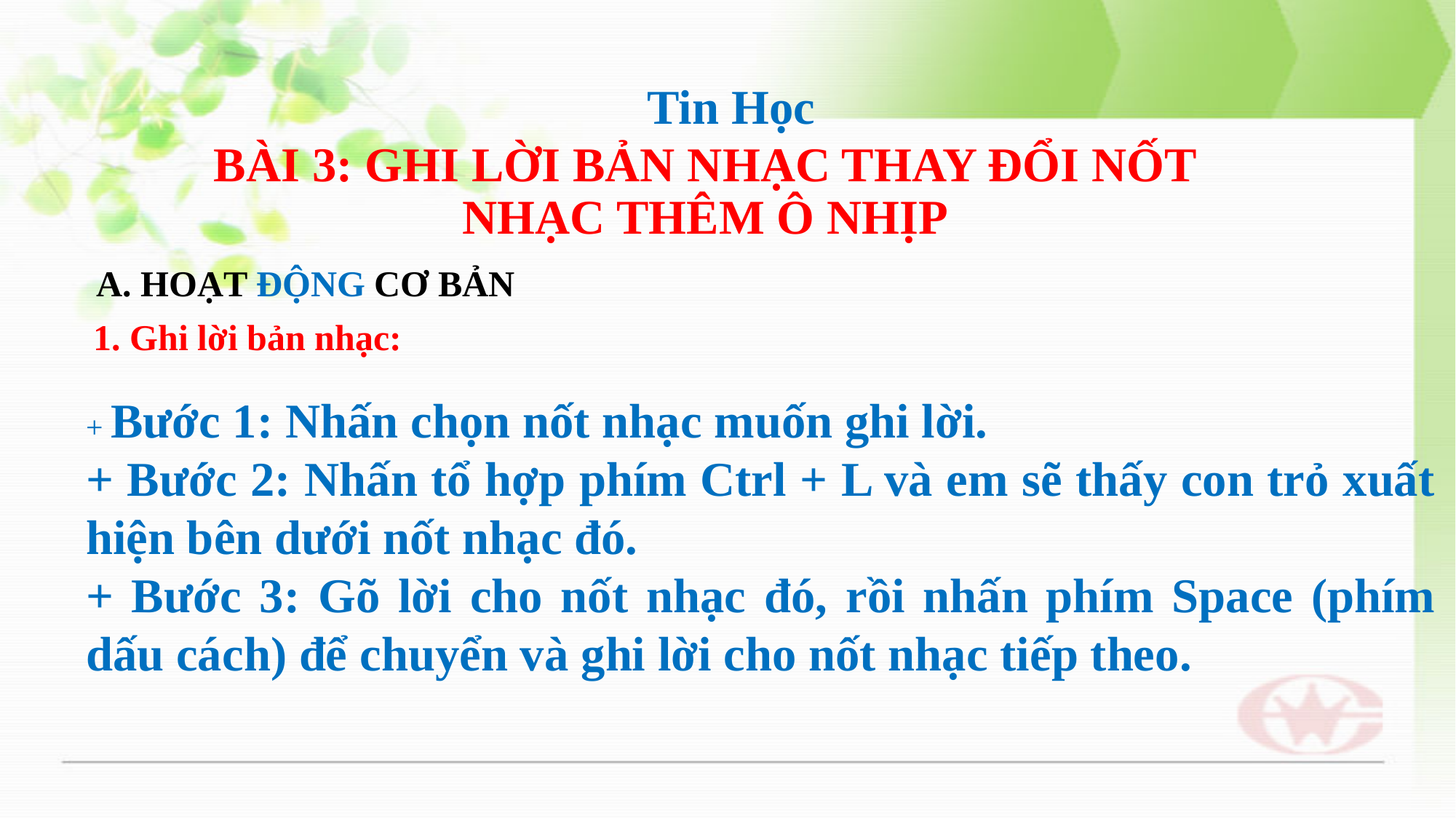

Tin Học
BÀI 3: GHI LỜI BẢN NHẠC THAY ĐỔI NỐT NHẠC THÊM Ô NHỊP

# A. HOẠT ĐỘNG CƠ BẢN
1. Ghi lời bản nhạc:
+ Bước 1: Nhấn chọn nốt nhạc muốn ghi lời.
+ Bước 2: Nhấn tổ hợp phím Ctrl + L và em sẽ thấy con trỏ xuất hiện bên dưới nốt nhạc đó.
+ Bước 3: Gõ lời cho nốt nhạc đó, rồi nhấn phím Space (phím dấu cách) để chuyển và ghi lời cho nốt nhạc tiếp theo.